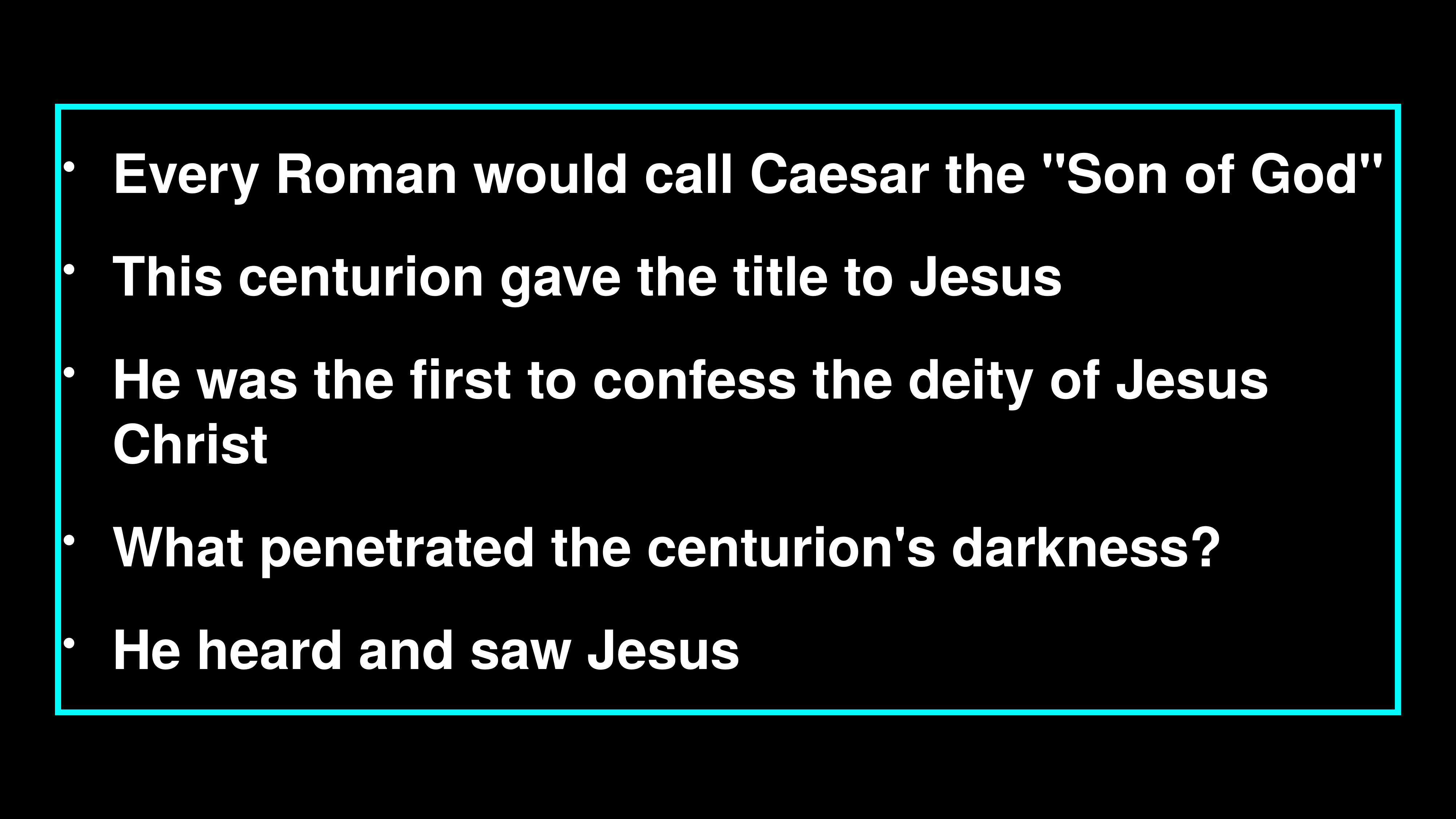

Every Roman would call Caesar the "Son of God"
This centurion gave the title to Jesus
He was the first to confess the deity of Jesus Christ
What penetrated the centurion's darkness?
He heard and saw Jesus